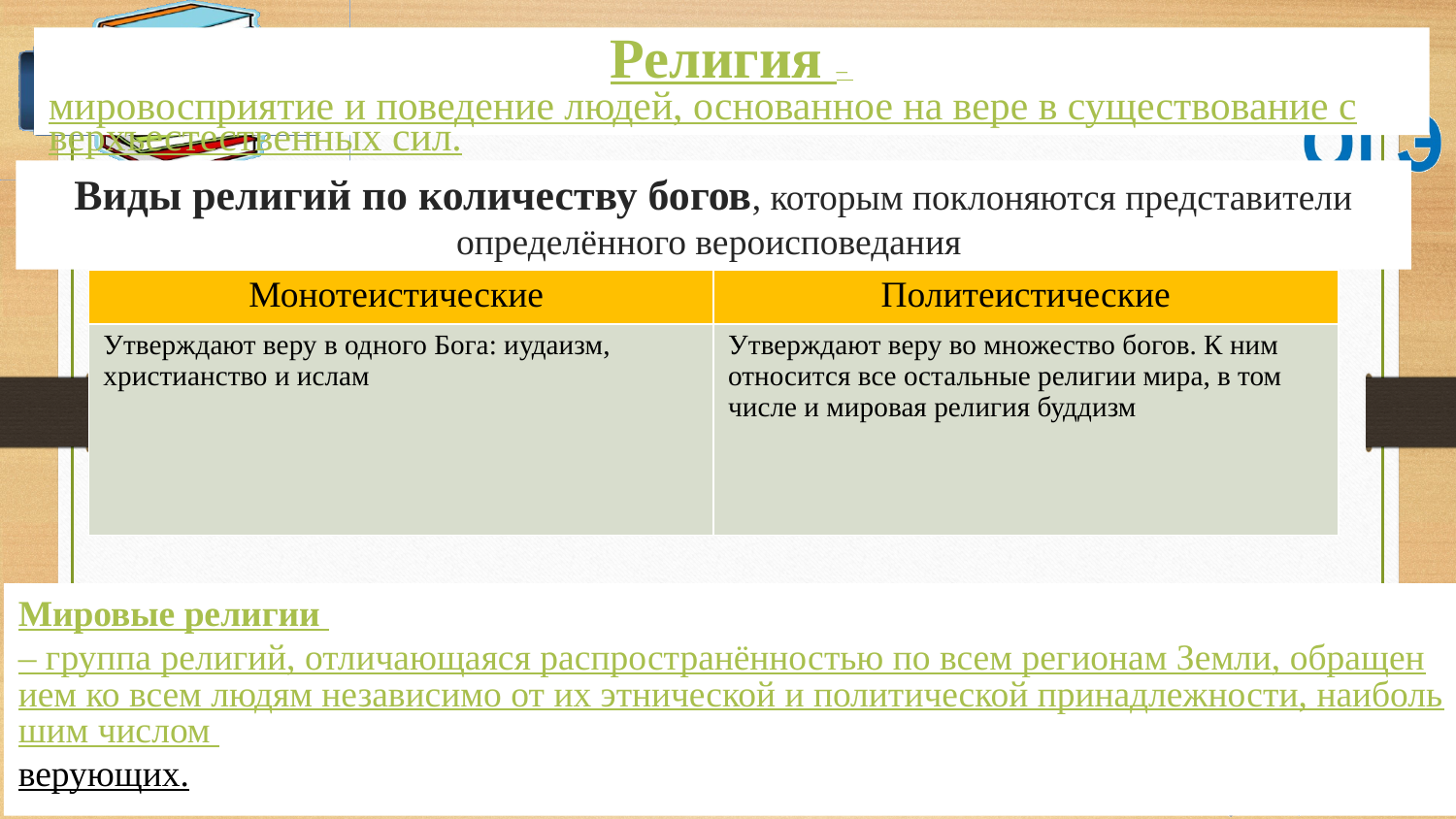

Религия – мировосприятие и поведение людей, основанное на вере в существование сверхъестественных сил.
# Виды религий по количеству богов, которым поклоняются представители определённого вероисповедания
| Монотеистические | Политеистические |
| --- | --- |
| Утверждают веру в одного Бога: иудаизм, христианство и ислам | Утверждают веру во множество богов. К ним относится все остальные религии мира, в том числе и мировая религия буддизм |
Мировые религии – группа религий, отличающаяся распространённостью по всем регионам Земли, обращением ко всем людям независимо от их этнической и политической принадлежности, наибольшим числом верующих.

К мировым религиям относятся христианство, ислам, иудаизм, буддизм